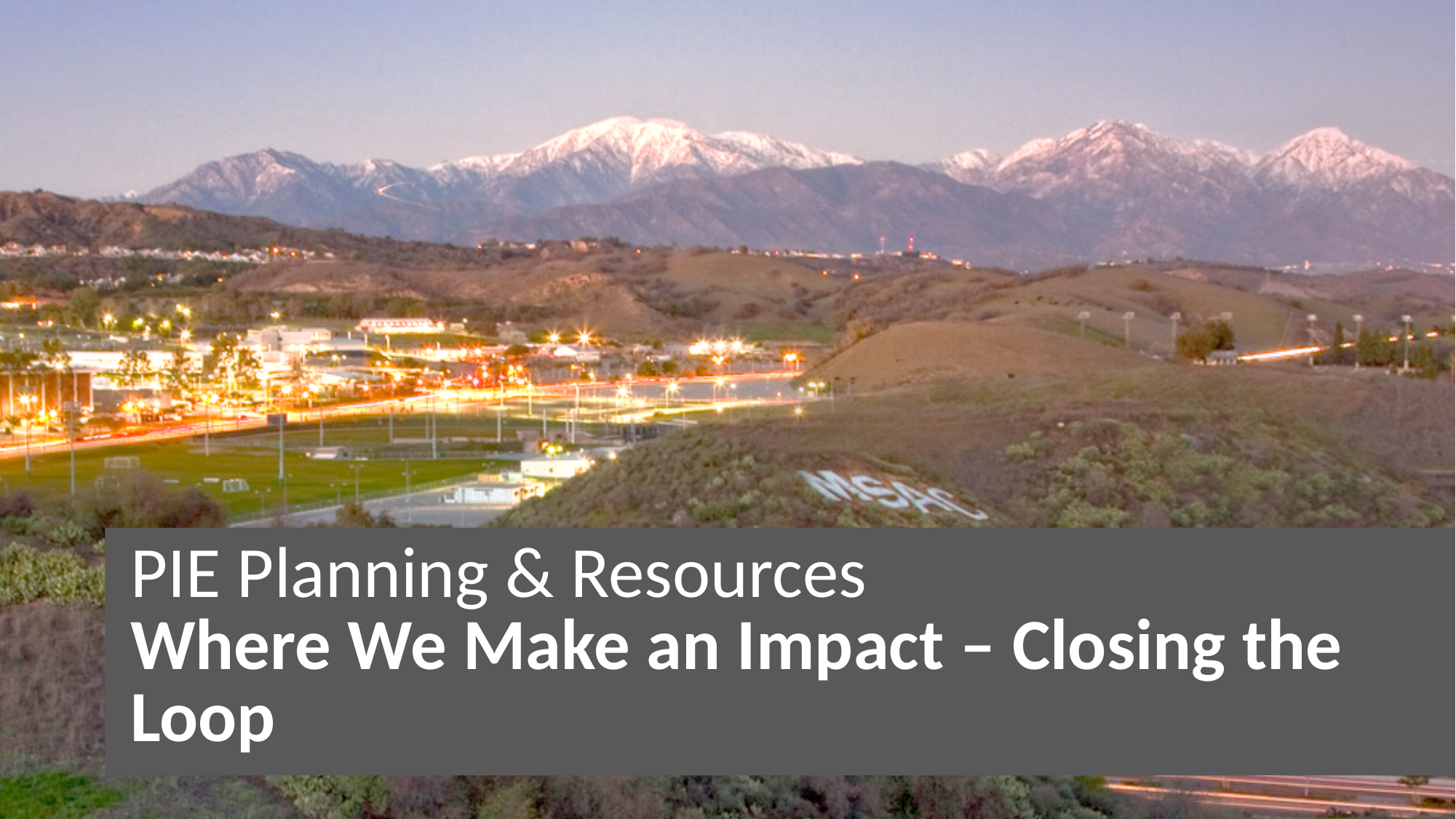

PIE Planning & Resources
Where We Make an Impact – Closing the Loop